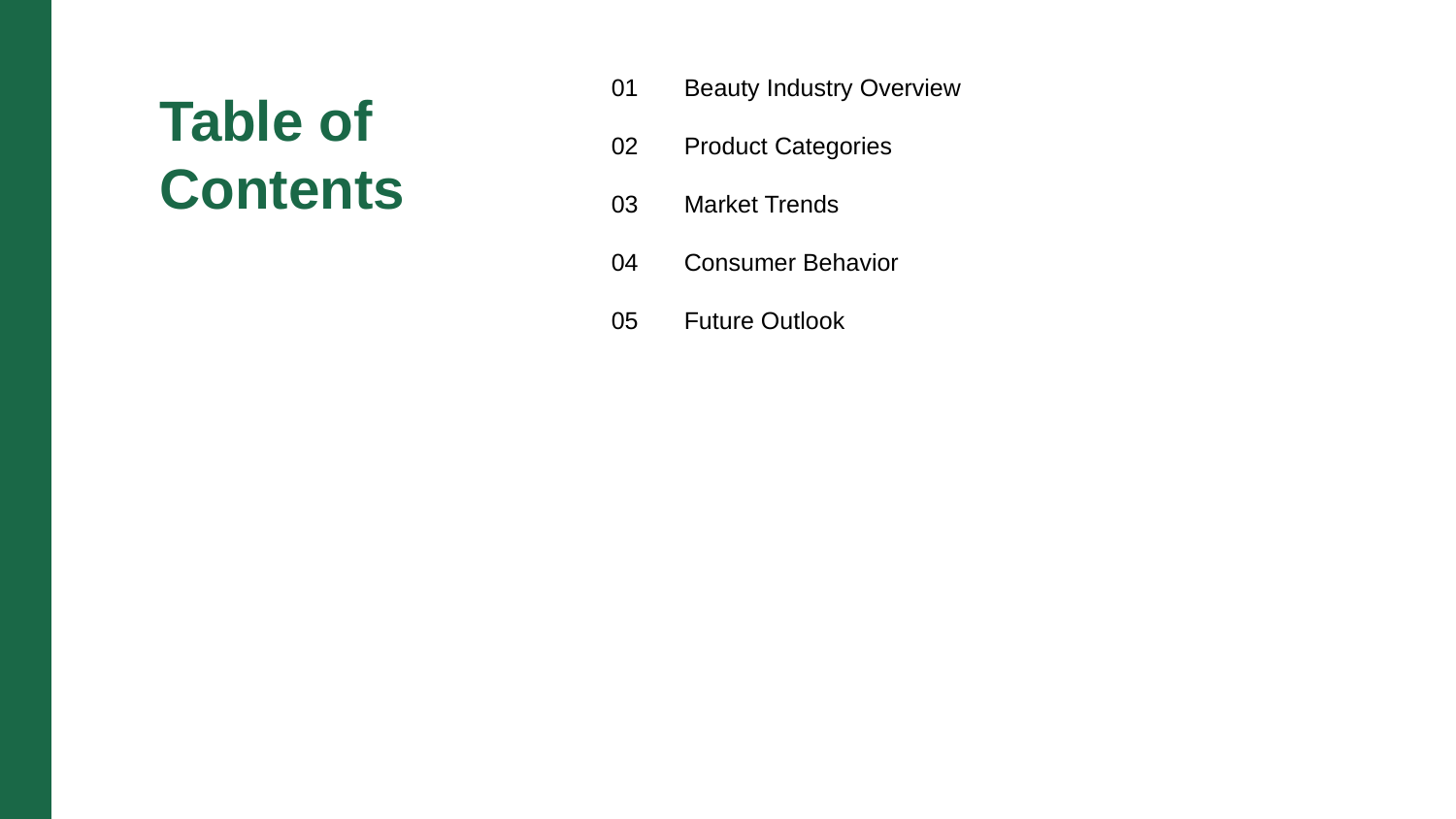

01
Beauty Industry Overview
Table of Contents
02
Product Categories
03
Market Trends
04
Consumer Behavior
05
Future Outlook